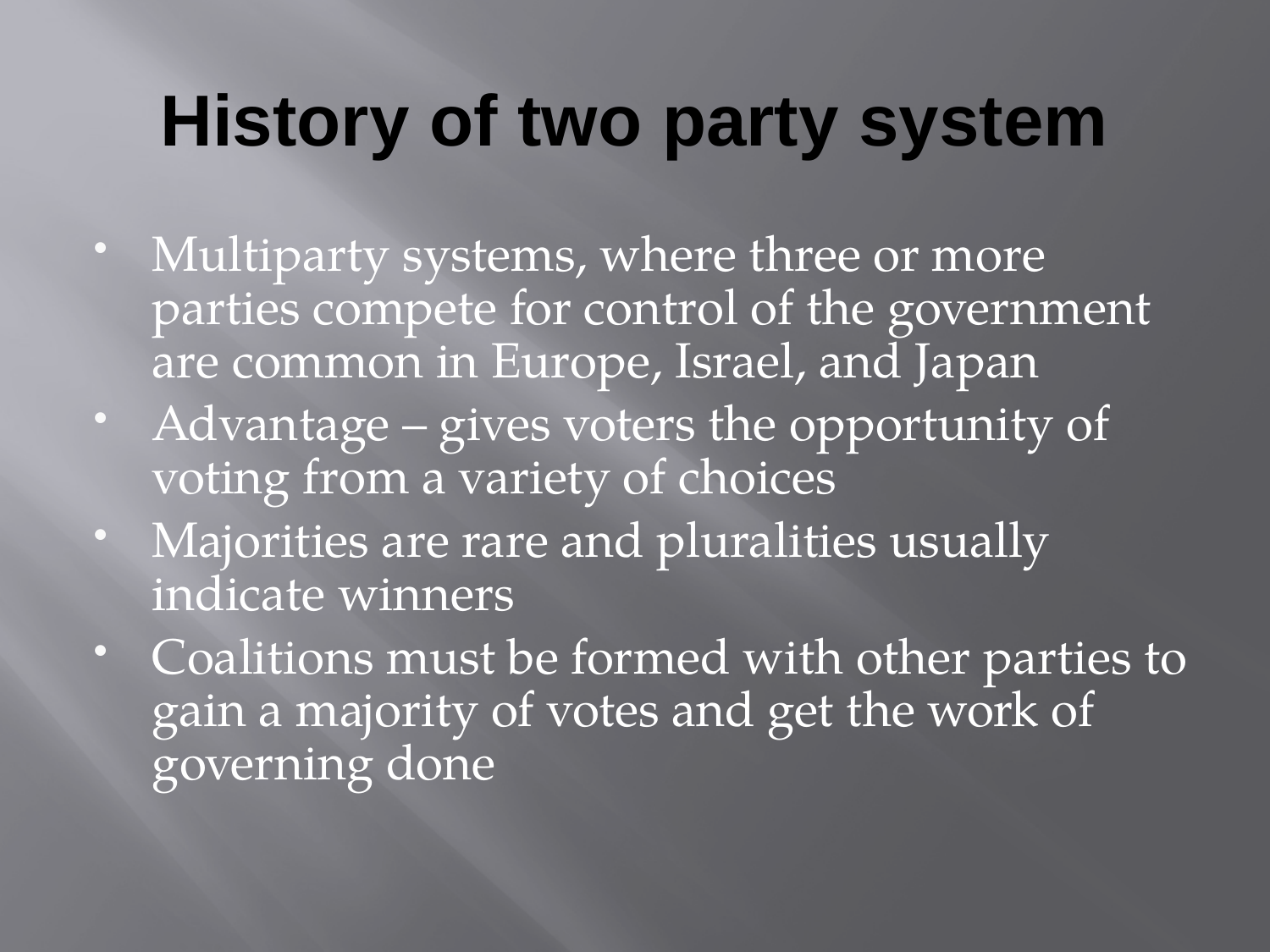

# History of two party system
Multiparty systems, where three or more parties compete for control of the government are common in Europe, Israel, and Japan
Advantage – gives voters the opportunity of voting from a variety of choices
Majorities are rare and pluralities usually indicate winners
Coalitions must be formed with other parties to gain a majority of votes and get the work of governing done